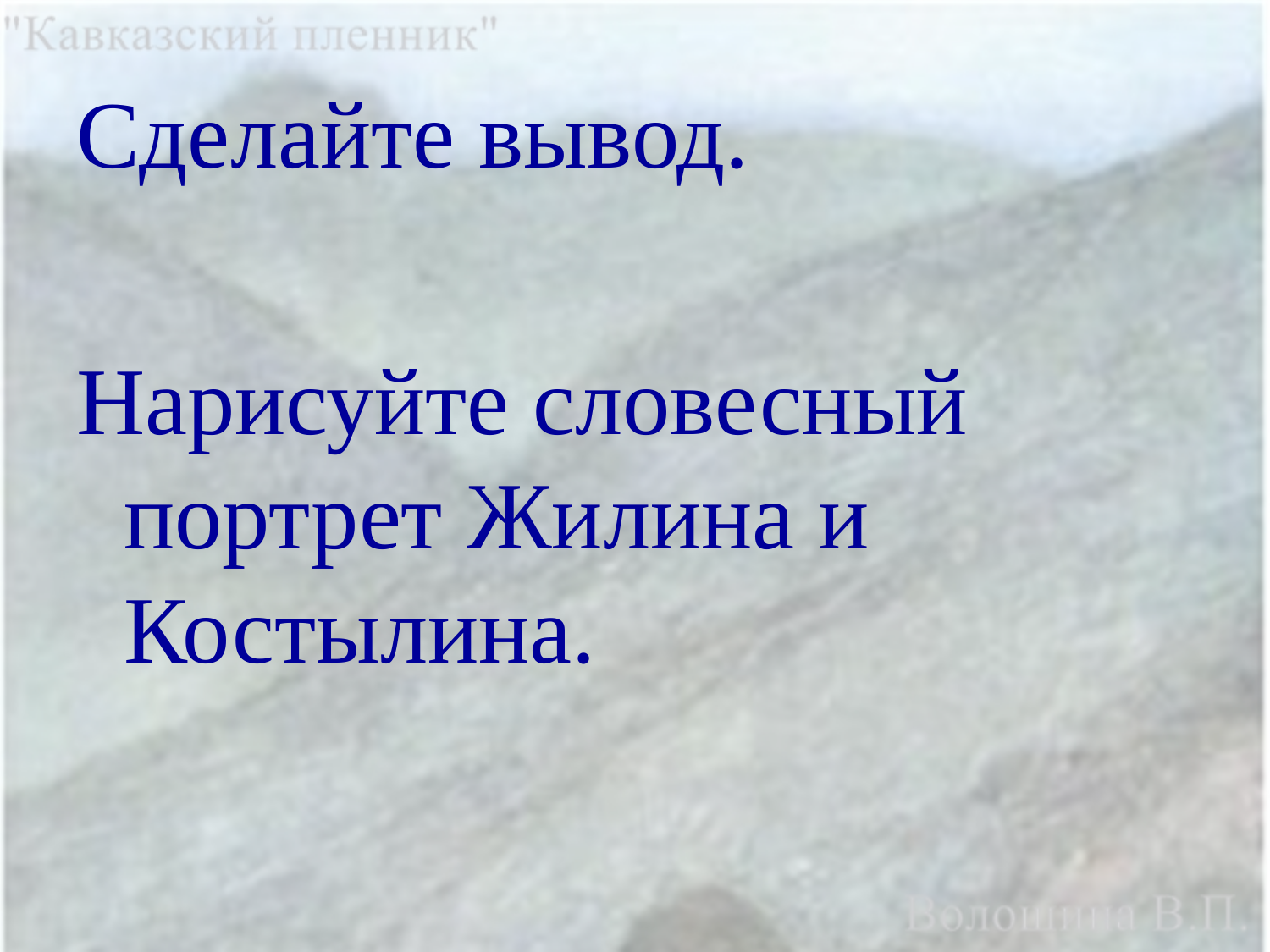

Сделайте вывод.

Нарисуйте словесный портрет Жилина и Костылина.